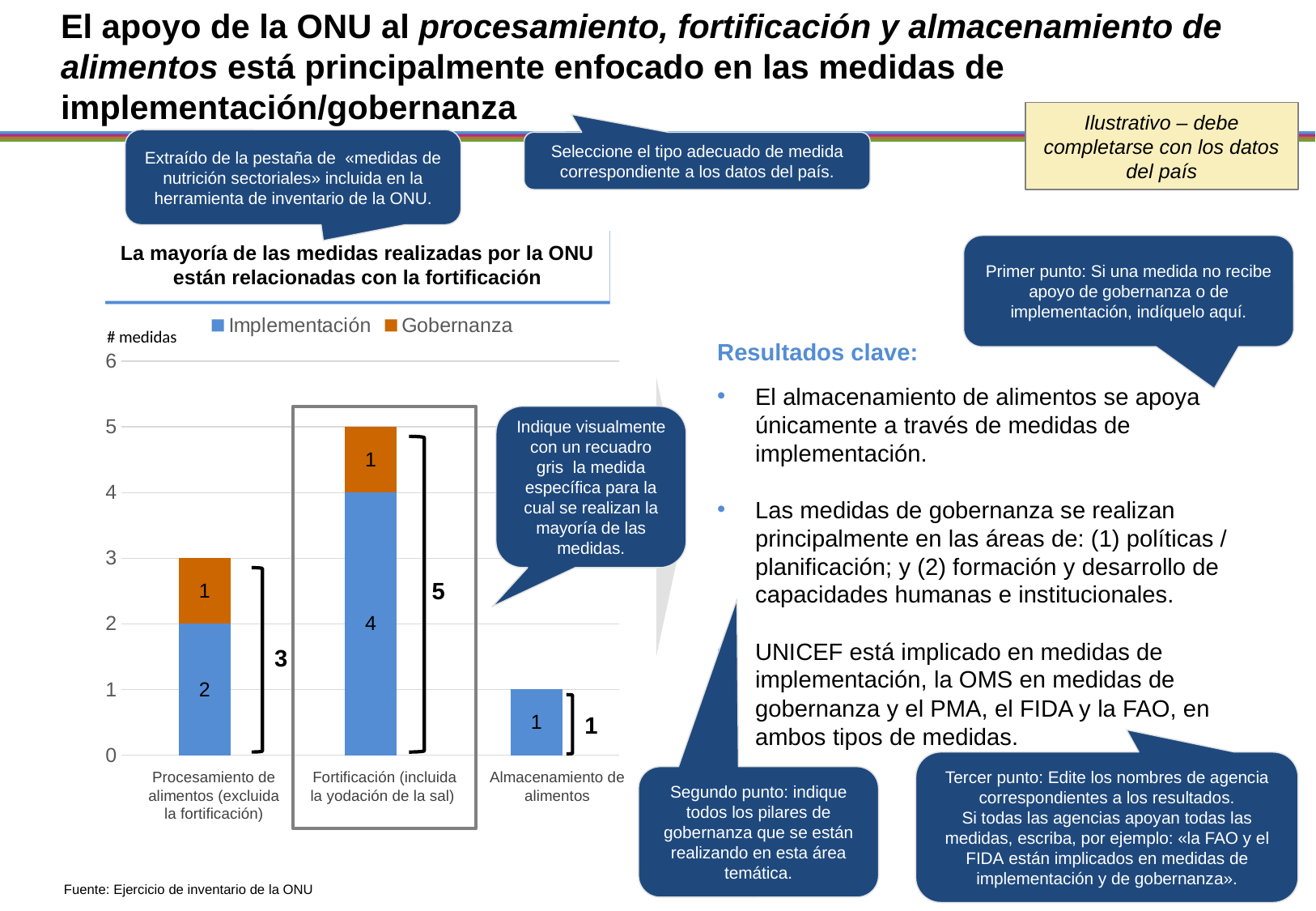

# El apoyo de la ONU al procesamiento, fortificación y almacenamiento de alimentos está principalmente enfocado en las medidas de implementación/gobernanza

Ilustrativo – debe completarse con los datos del país
Extraído de la pestaña de  «medidas de nutrición sectoriales» incluida en la herramienta de inventario de la ONU.
Seleccione el tipo adecuado de medida correspondiente a los datos del país.
La mayoría de las medidas realizadas por la ONU están relacionadas con la fortificación
Primer punto: Si una medida no recibe apoyo de gobernanza o de implementación, indíquelo aquí.

### Chart

| Category | Implementación | Gobernanza |  |  |  |  |
|---|---|---|---|---|---|---|
| Medida 1 | 2.0 | 1.0 | None | None | None | None |
| Medida 2  | 4.0 | 1.0 | None | None | None | None |
| Medida 3 | 1.0 | 0.0 | None | None | None | None |
# medidas
Resultados clave:

El almacenamiento de alimentos se apoya únicamente a través de medidas de implementación.

Las medidas de gobernanza se realizan principalmente en las áreas de: (1) políticas / planificación; y (2) formación y desarrollo de capacidades humanas e institucionales.

UNICEF está implicado en medidas de implementación, la OMS en medidas de gobernanza y el PMA, el FIDA y la FAO, en ambos tipos de medidas.

Indique visualmente con un recuadro gris  la medida específica para la cual se realizan la mayoría de las medidas.

5
3

1
Tercer punto: Edite los nombres de agencia correspondientes a los resultados.
Si todas las agencias apoyan todas las medidas, escriba, por ejemplo: «la FAO y el FIDA están implicados en medidas de implementación y de gobernanza».
Procesamiento de alimentos (excluida la fortificación)
Fortificación (incluida la yodación de la sal)
Almacenamiento de alimentos
Segundo punto: indique todos los pilares de gobernanza que se están realizando en esta área temática.

Fuente: Ejercicio de inventario de la ONU